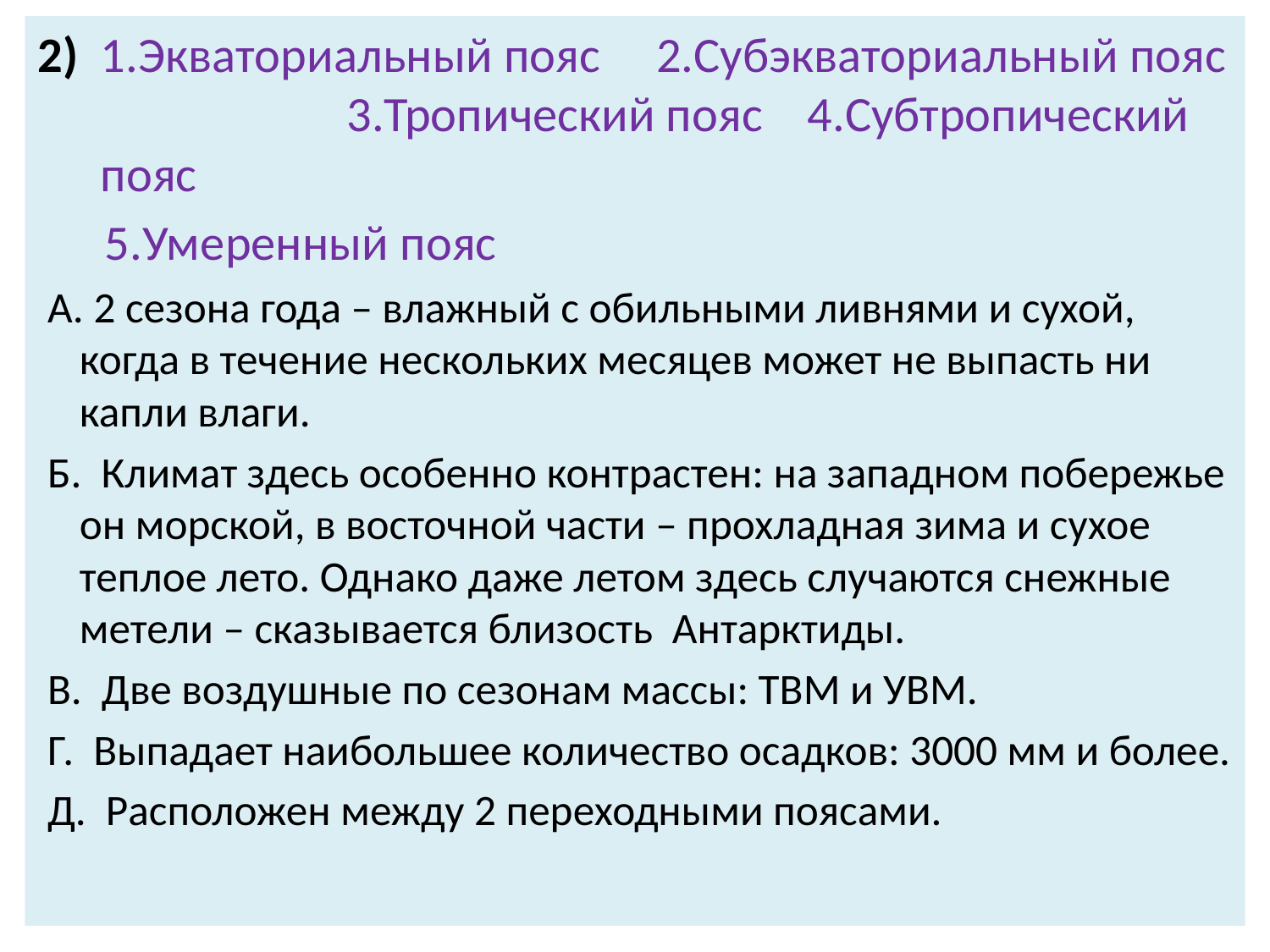

2)  1.Экваториальный пояс     2.Субэкваториальный пояс                       3.Тропический пояс    4.Субтропический пояс
      5.Умеренный пояс
 А. 2 сезона года – влажный с обильными ливнями и сухой, когда в течение нескольких месяцев может не выпасть ни капли влаги.
 Б.  Климат здесь особенно контрастен: на западном побережье он морской, в восточной части – прохладная зима и сухое теплое лето. Однако даже летом здесь случаются снежные метели – сказывается близость  Антарктиды.
 В.  Две воздушные по сезонам массы: ТВМ и УВМ.
 Г.  Выпадает наибольшее количество осадков: 3000 мм и более.
 Д.  Расположен между 2 переходными поясами.